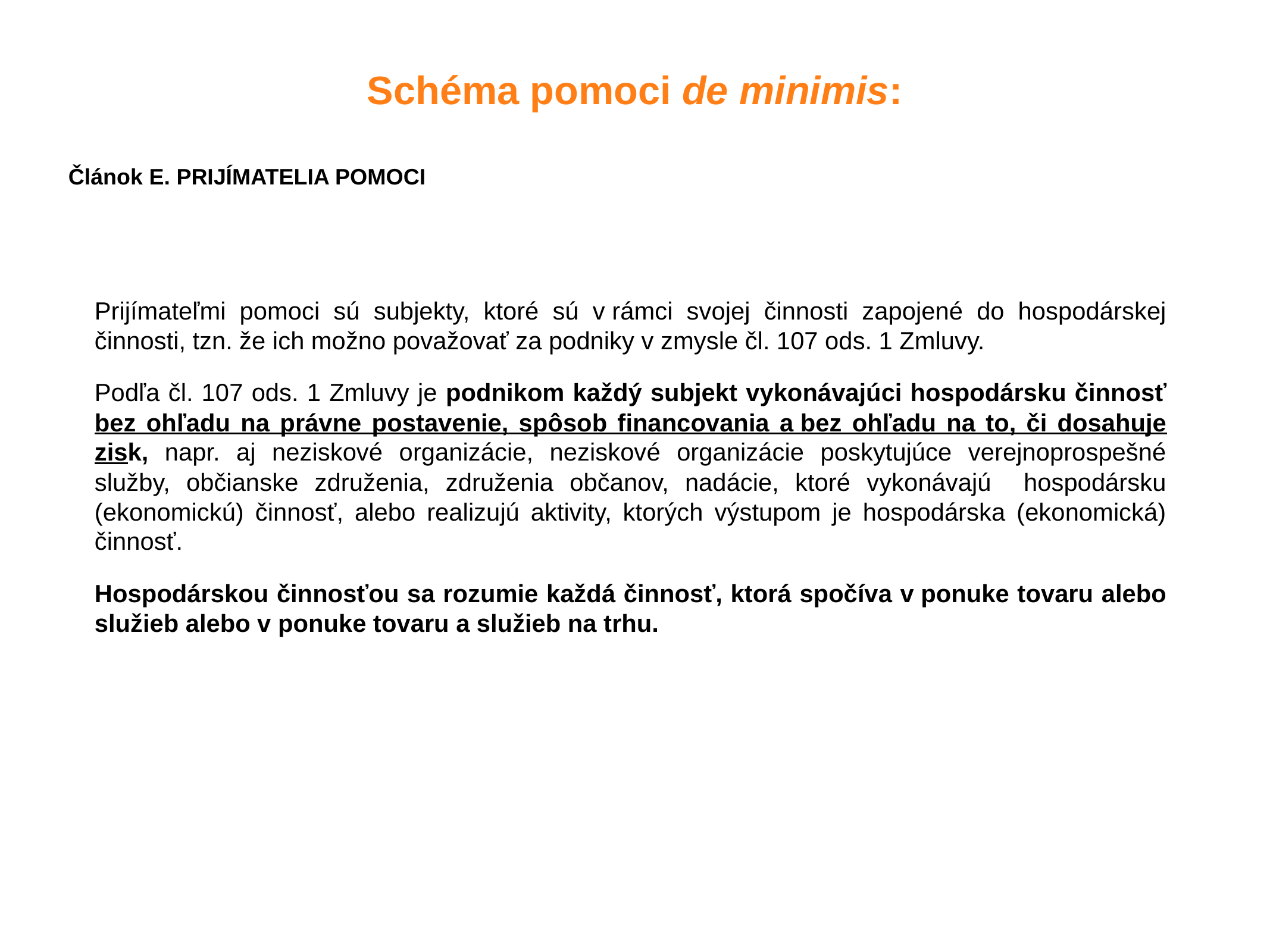

# Schéma pomoci de minimis:
Článok E. Prijímatelia pomoci
Prijímateľmi pomoci sú subjekty, ktoré sú v rámci svojej činnosti zapojené do hospodárskej činnosti, tzn. že ich možno považovať za podniky v zmysle čl. 107 ods. 1 Zmluvy.
Podľa čl. 107 ods. 1 Zmluvy je podnikom každý subjekt vykonávajúci hospodársku činnosť bez ohľadu na právne postavenie, spôsob financovania a bez ohľadu na to, či dosahuje zisk, napr. aj neziskové organizácie, neziskové organizácie poskytujúce verejnoprospešné služby, občianske združenia, združenia občanov, nadácie, ktoré vykonávajú  hospodársku (ekonomickú) činnosť, alebo realizujú aktivity, ktorých výstupom je hospodárska (ekonomická) činnosť.
Hospodárskou činnosťou sa rozumie každá činnosť, ktorá spočíva v ponuke tovaru alebo služieb alebo v ponuke tovaru a služieb na trhu.